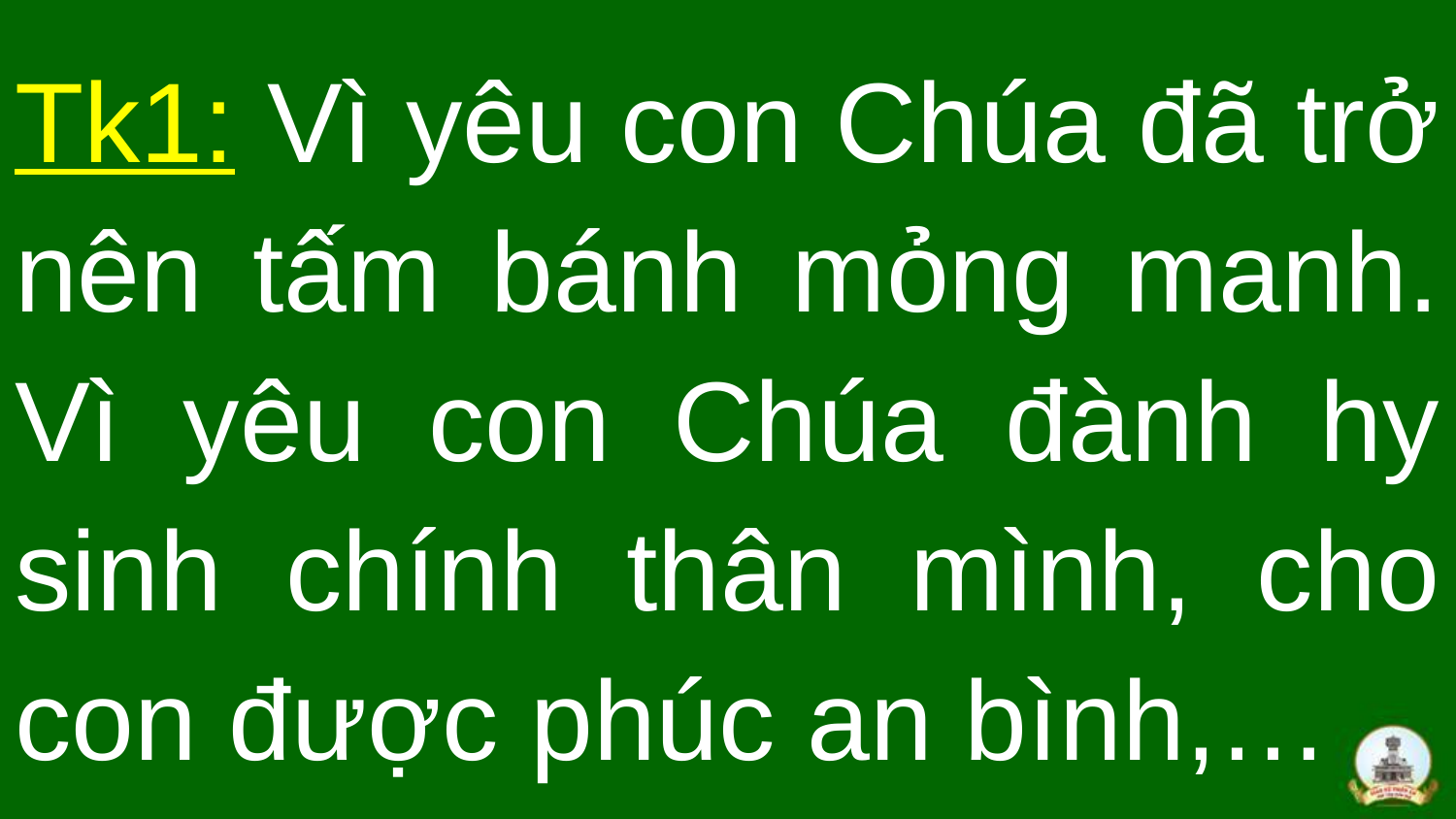

Tk1: Vì yêu con Chúa đã trở nên tấm bánh mỏng manh. Vì yêu con Chúa đành hy sinh chính thân mình, cho con được phúc an bình,…